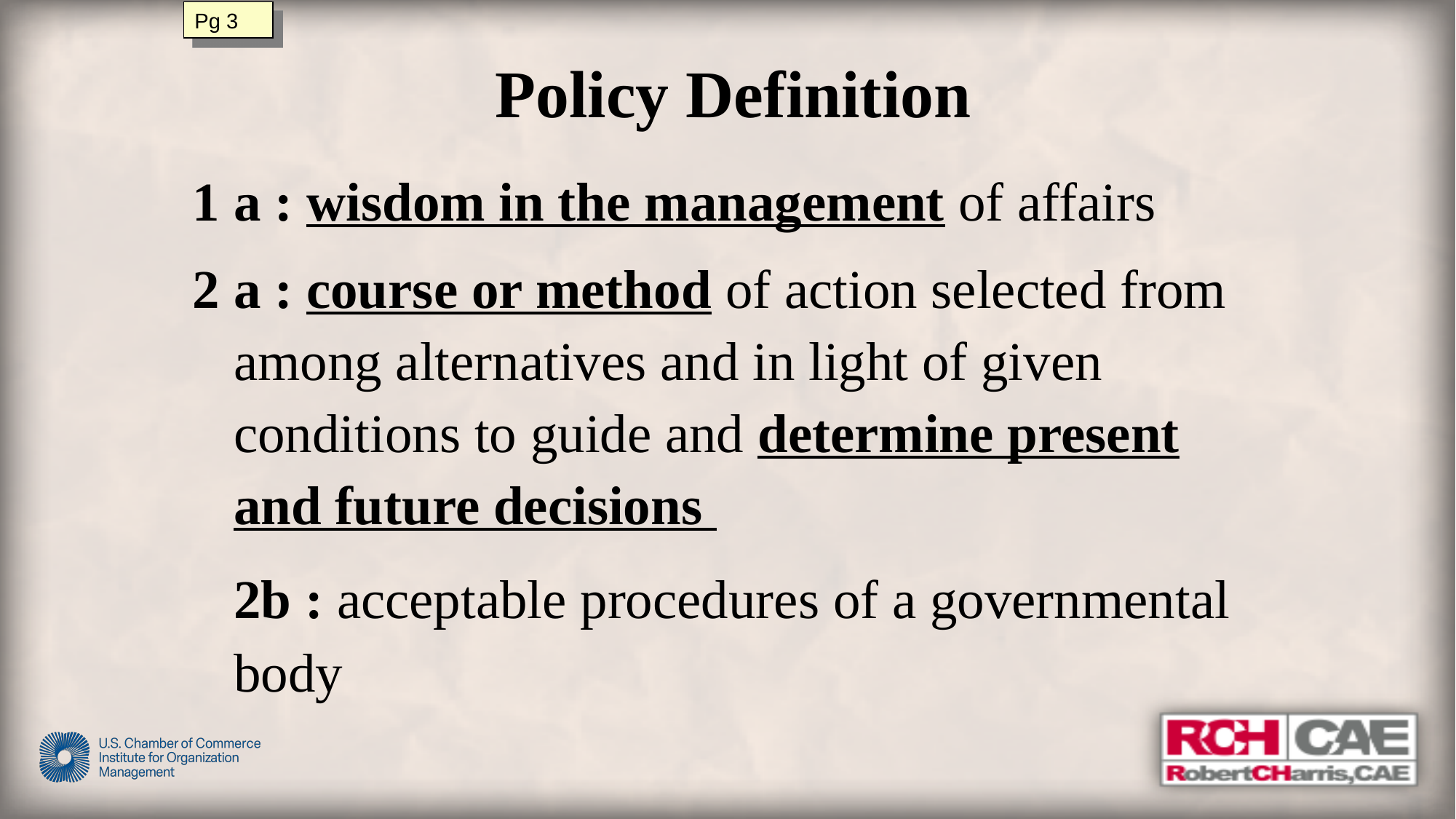

Pg 3
# Policy Definition
1 a : wisdom in the management of affairs
2 a : course or method of action selected from among alternatives and in light of given conditions to guide and determine present and future decisions
	2b : acceptable procedures of a governmental body